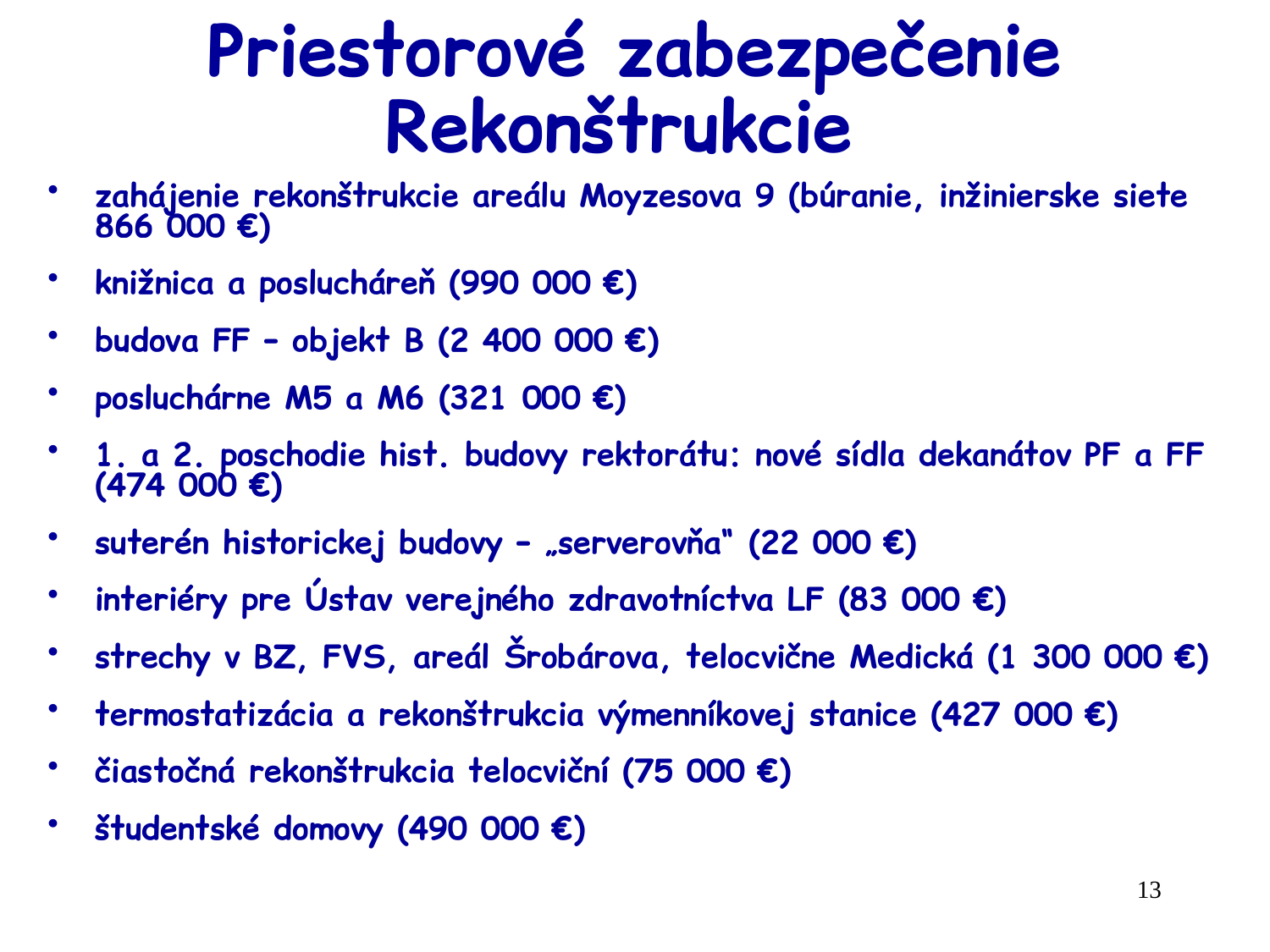

# Priestorové zabezpečenie Rekonštrukcie
zahájenie rekonštrukcie areálu Moyzesova 9 (búranie, inžinierske siete
866 000 €)

knižnica a poslucháreň (990 000 €)

budova FF – objekt B (2 400 000 €)

posluchárne M5 a M6 (321 000 €)

1. a 2. poschodie hist. budovy rektorátu: nové sídla dekanátov PF a FF (474 000 €)

suterén historickej budovy – „serverovňa“ (22 000 €)

interiéry pre Ústav verejného zdravotníctva LF (83 000 €)

strechy v BZ, FVS, areál Šrobárova, telocvične Medická (1 300 000 €)

termostatizácia a rekonštrukcia výmenníkovej stanice (427 000 €)

čiastočná rekonštrukcia telocviční (75 000 €)

študentské domovy (490 000 €)
13